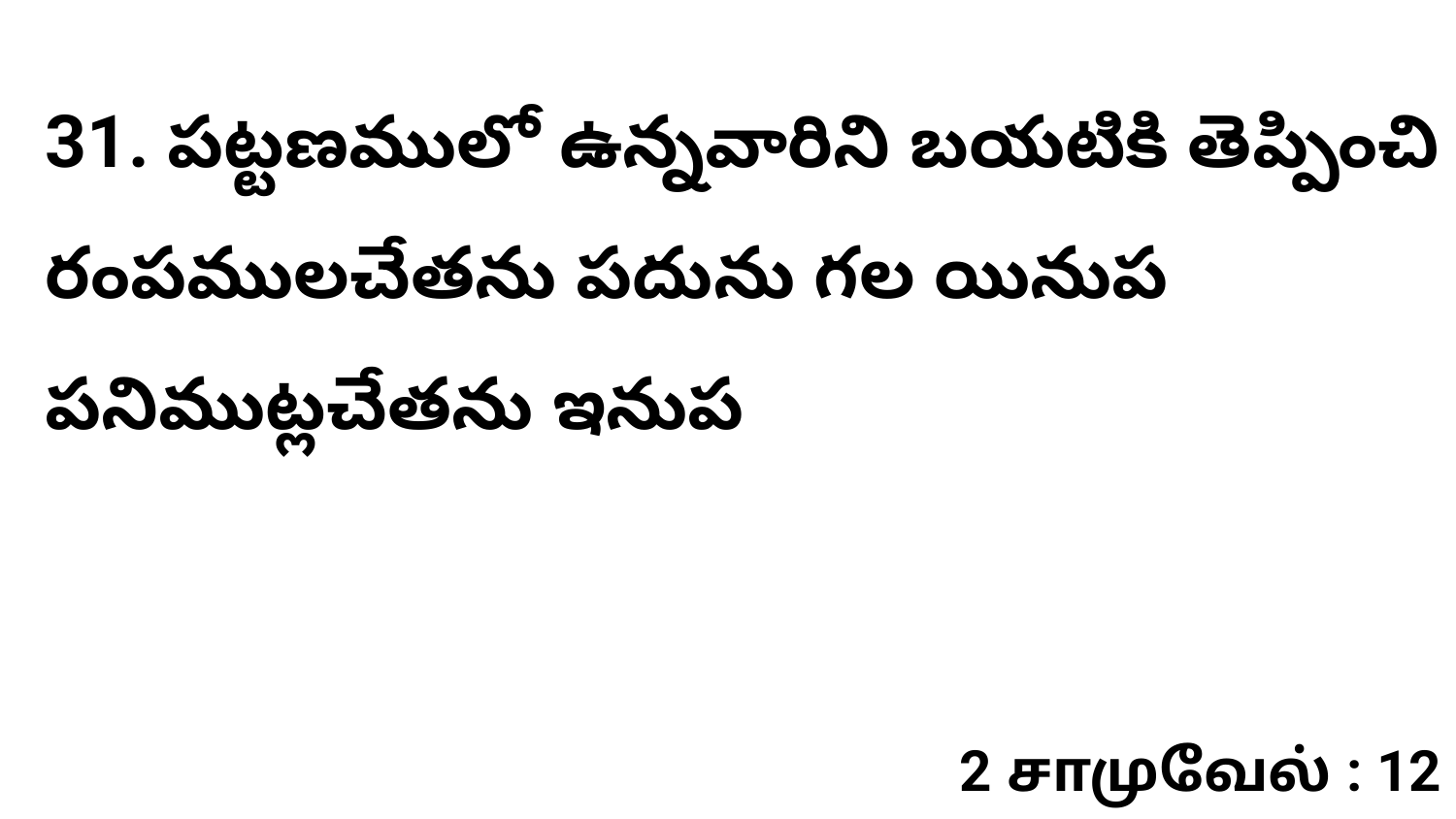

31. ​పట్టణములో ఉన్నవారిని బయటికి తెప్పించి రంపములచేతను పదును గల యినుప పనిముట్లచేతను ఇనుప
2 சாமுவேல் : 12